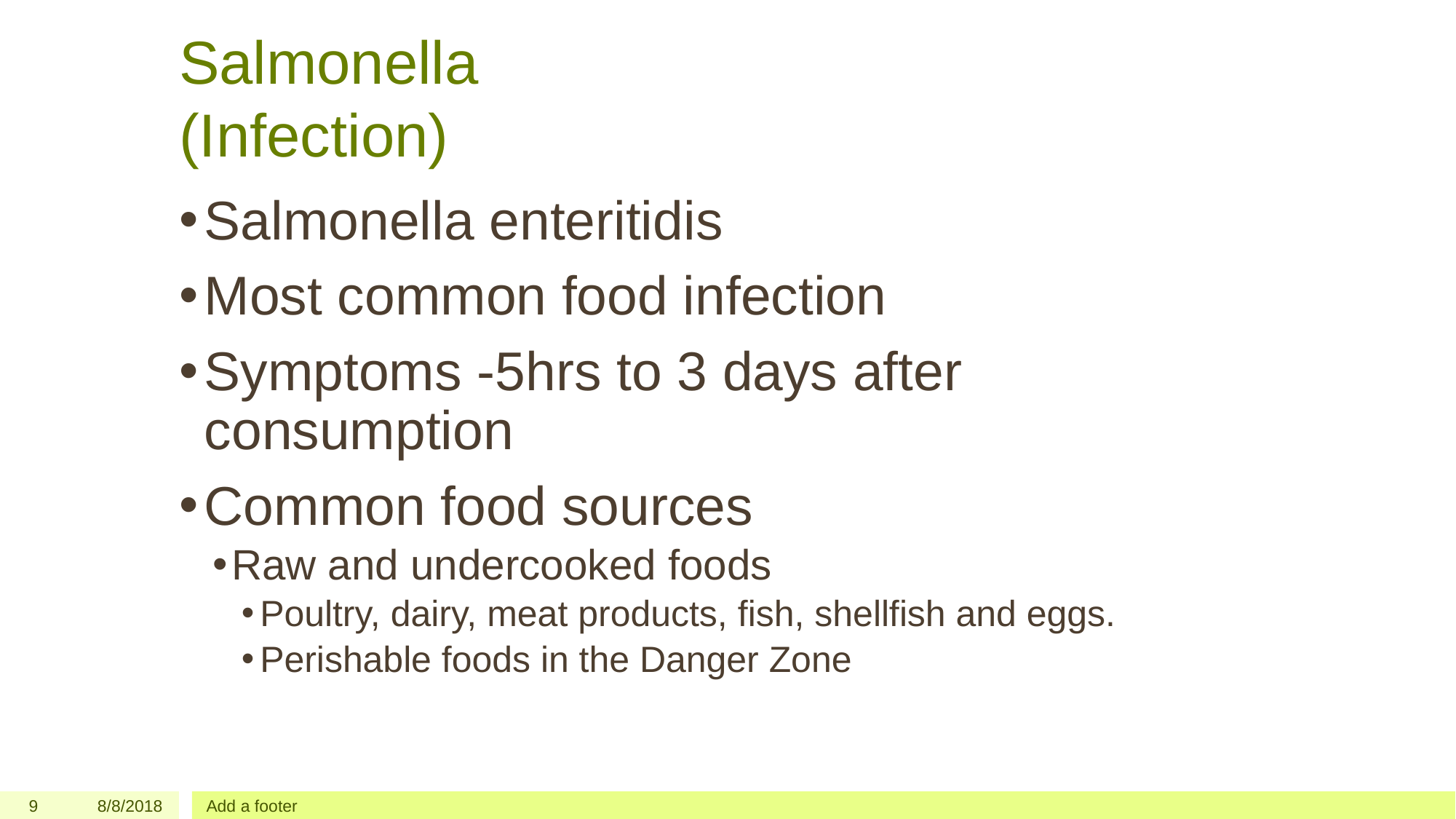

# Salmonella                                              (Infection)
Salmonella enteritidis
Most common food infection
Symptoms -5hrs to 3 days after consumption
Common food sources
Raw and undercooked foods
Poultry, dairy, meat products, fish, shellfish and eggs.
Perishable foods in the Danger Zone

9
8/8/2018
Add a footer